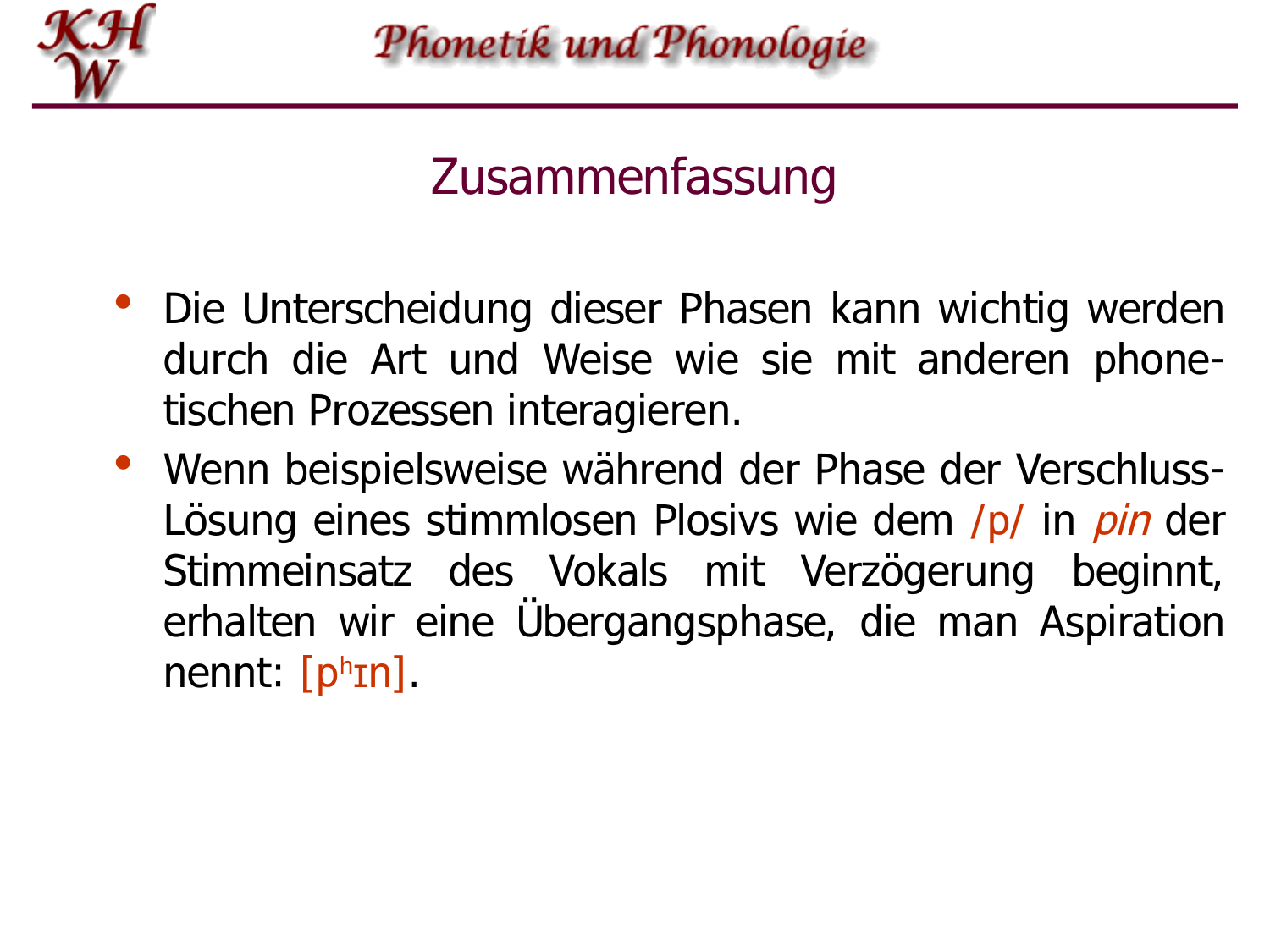

# Zusammenfassung
Die Unterscheidung dieser Phasen kann wichtig werden durch die Art und Weise wie sie mit anderen phone-tischen Prozessen interagieren.
Wenn beispielsweise während der Phase der Verschluss-Lösung eines stimmlosen Plosivs wie dem /p/ in pin der Stimmeinsatz des Vokals mit Verzögerung beginnt, erhalten wir eine Übergangsphase, die man Aspiration nennt: [phɪn].